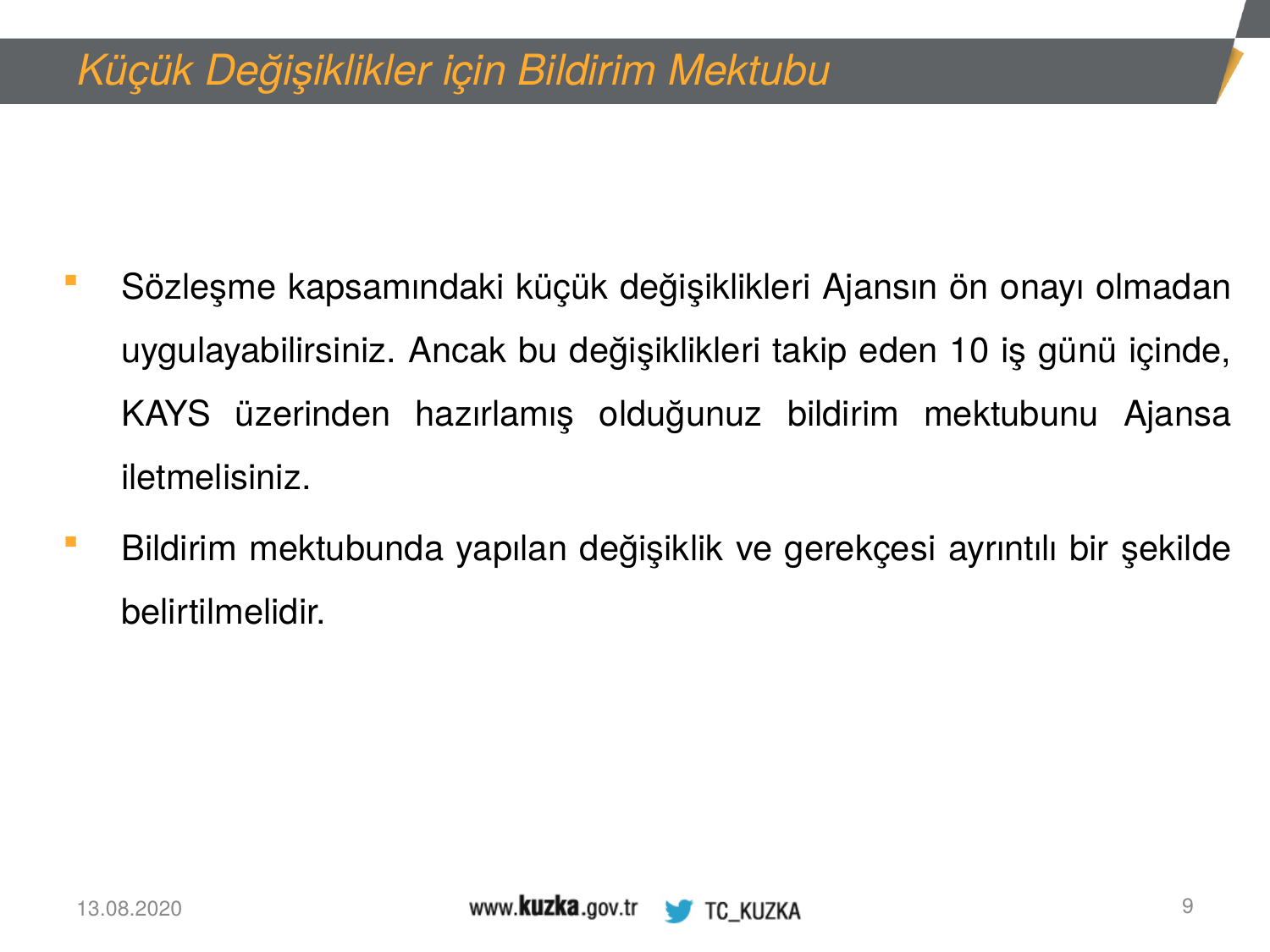

Küçük Değişiklikler için Bildirim Mektubu

Sözleşme kapsamındaki küçük değişiklikleri Ajansın ön onayı olmadan uygulayabilirsiniz. Ancak bu değişiklikleri takip eden 10 iş günü içinde, KAYS üzerinden hazırlamış olduğunuz bildirim mektubunu Ajansa iletmelisiniz.
Bildirim mektubunda yapılan değişiklik ve gerekçesi ayrıntılı bir şekilde belirtilmelidir.
13.08.2020
9